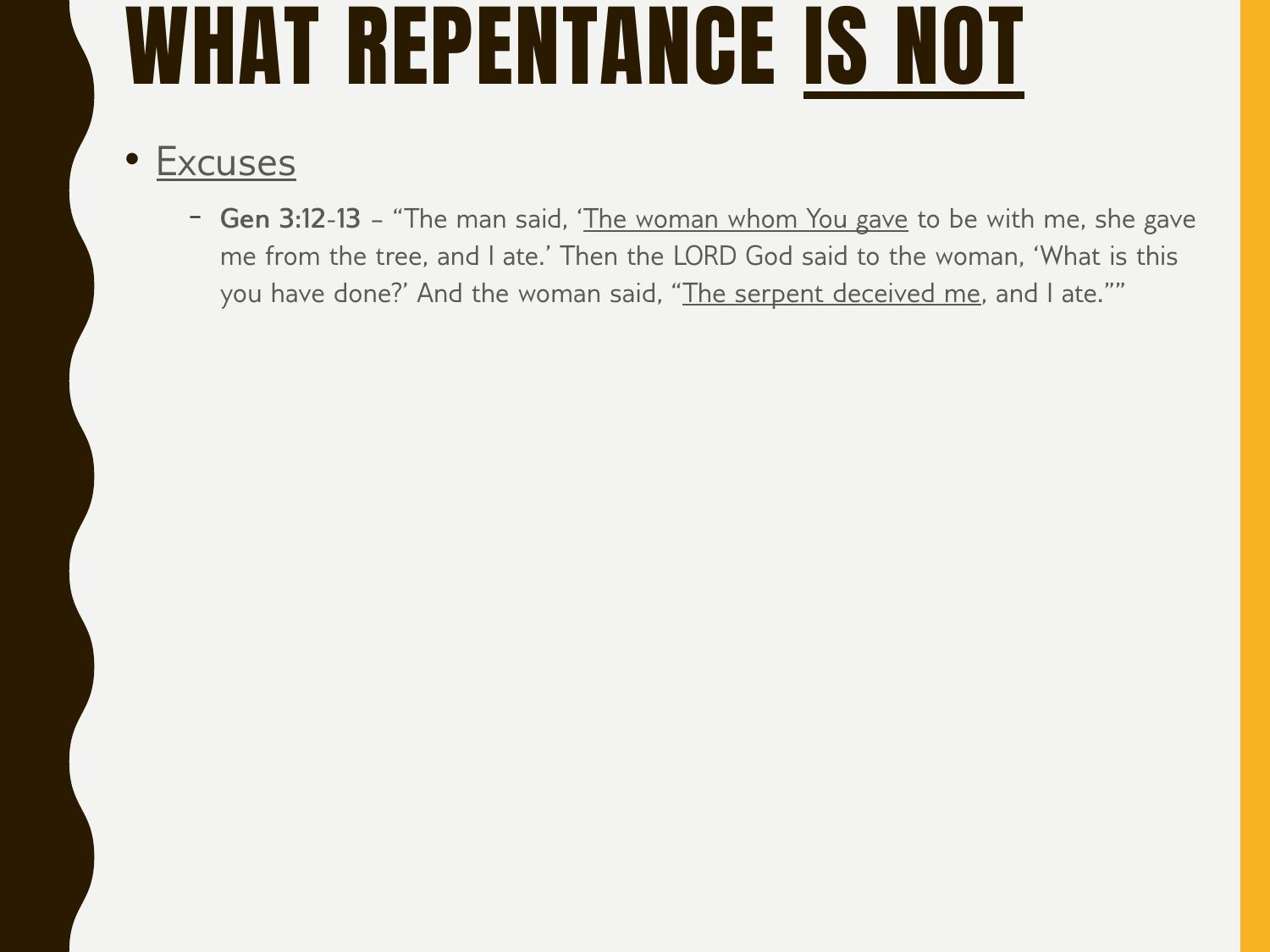

# What REPENTANCE is not
Excuses
Gen 3:12-13 – “The man said, ‘The woman whom You gave to be with me, she gave me from the tree, and I ate.’ Then the Lord God said to the woman, ‘What is this you have done?’ And the woman said, “The serpent deceived me, and I ate.””